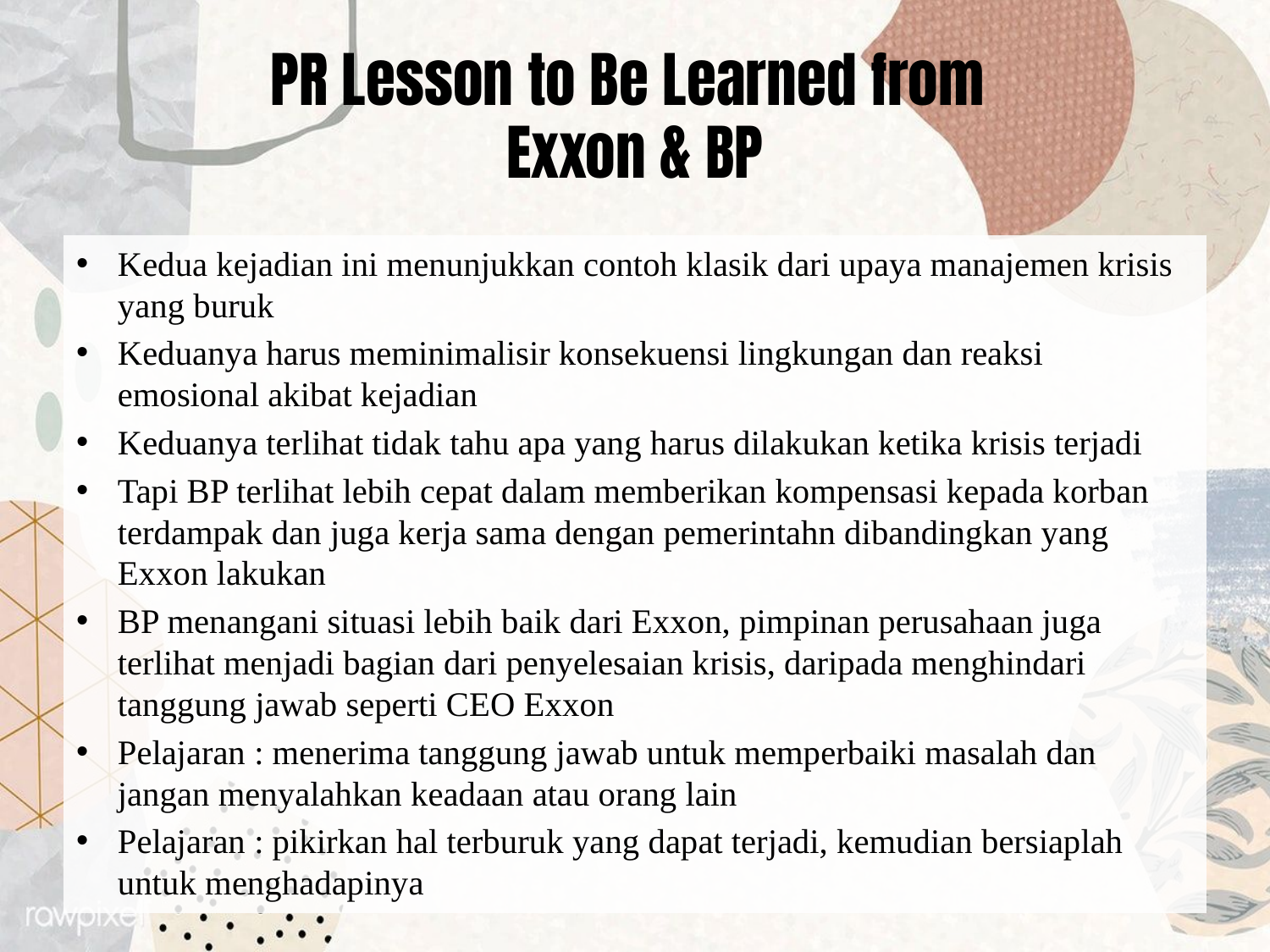

# PR Lesson to Be Learned from Exxon & BP
Kedua kejadian ini menunjukkan contoh klasik dari upaya manajemen krisis yang buruk
Keduanya harus meminimalisir konsekuensi lingkungan dan reaksi emosional akibat kejadian
Keduanya terlihat tidak tahu apa yang harus dilakukan ketika krisis terjadi
Tapi BP terlihat lebih cepat dalam memberikan kompensasi kepada korban terdampak dan juga kerja sama dengan pemerintahn dibandingkan yang Exxon lakukan
BP menangani situasi lebih baik dari Exxon, pimpinan perusahaan juga terlihat menjadi bagian dari penyelesaian krisis, daripada menghindari tanggung jawab seperti CEO Exxon
Pelajaran : menerima tanggung jawab untuk memperbaiki masalah dan jangan menyalahkan keadaan atau orang lain
Pelajaran : pikirkan hal terburuk yang dapat terjadi, kemudian bersiaplah untuk menghadapinya